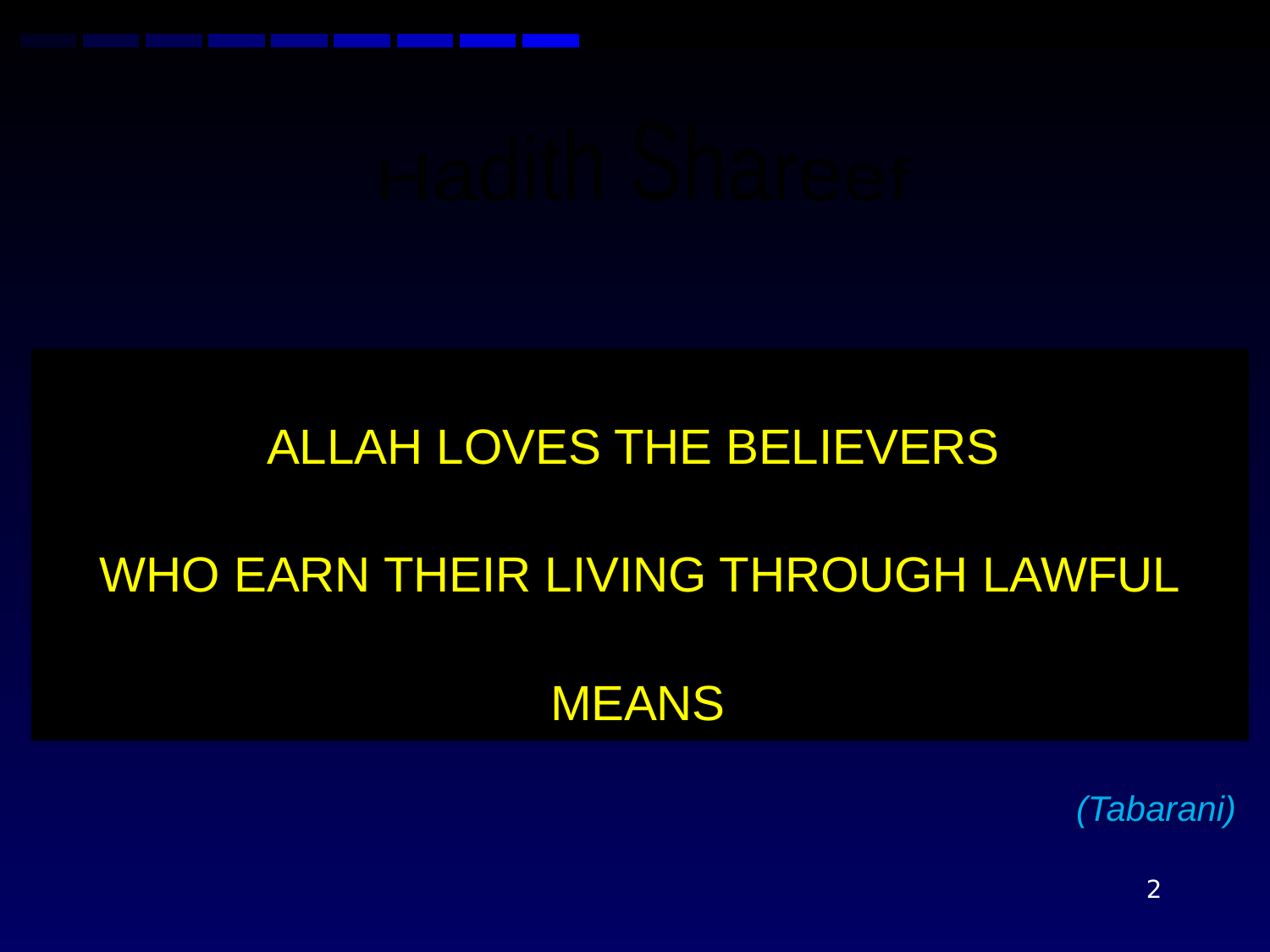

Hadith Shareef
ALLAH LOVES THE BELIEVERS
WHO EARN THEIR LIVING THROUGH LAWFUL
MEANS

(Tabarani)

2